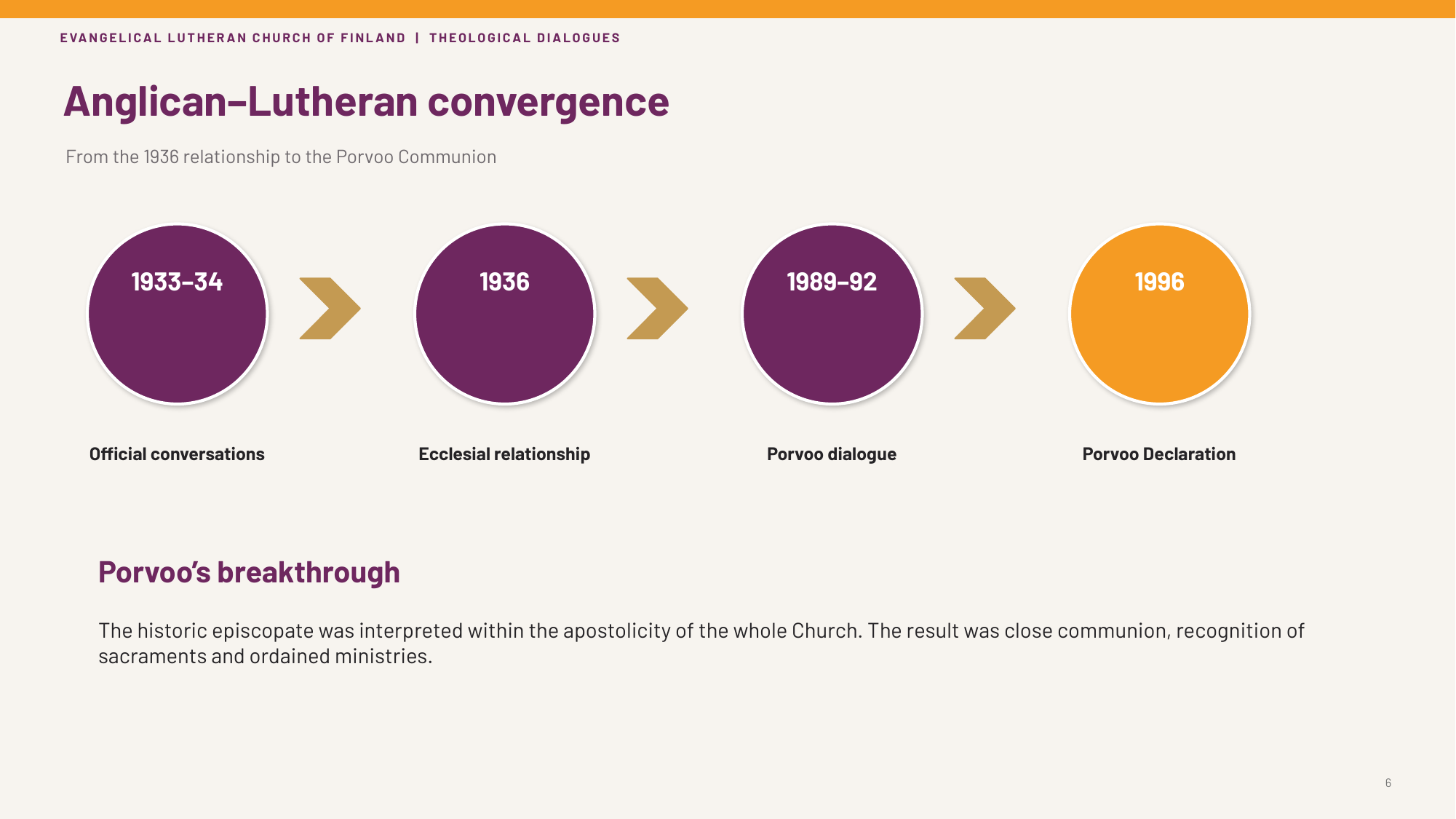

Anglican–Lutheran convergence
From the 1936 relationship to the Porvoo Communion

1933–34
1936
1989–92
1996

Official conversations
Ecclesial relationship
Porvoo dialogue
Porvoo Declaration
Porvoo’s breakthrough
The historic episcopate was interpreted within the apostolicity of the whole Church. The result was close communion, recognition of sacraments and ordained ministries.
6